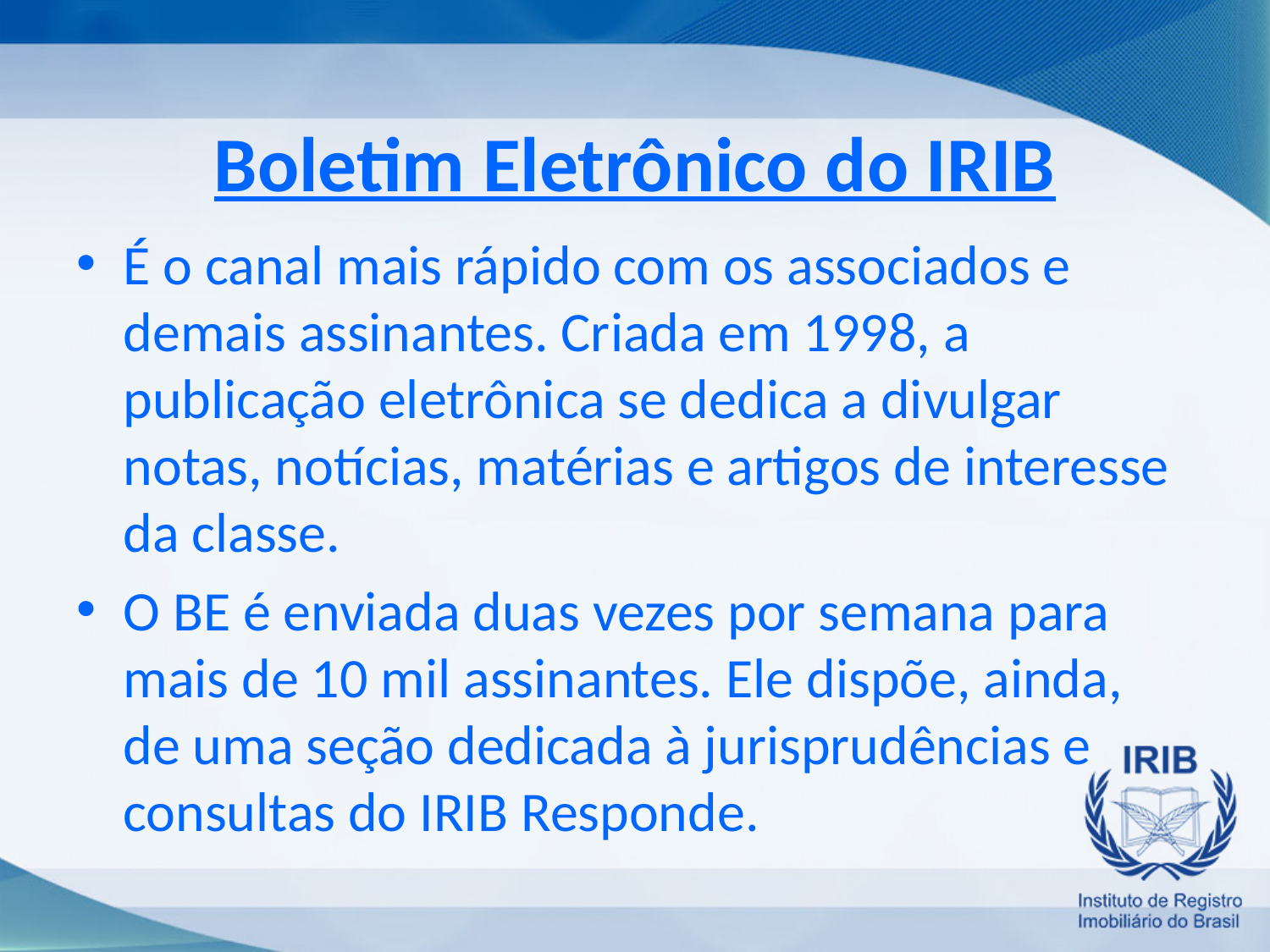

# Boletim Eletrônico do IRIB
É o canal mais rápido com os associados e demais assinantes. Criada em 1998, a publicação eletrônica se dedica a divulgar notas, notícias, matérias e artigos de interesse da classe.
O BE é enviada duas vezes por semana para mais de 10 mil assinantes. Ele dispõe, ainda, de uma seção dedicada à jurisprudências e consultas do IRIB Responde.